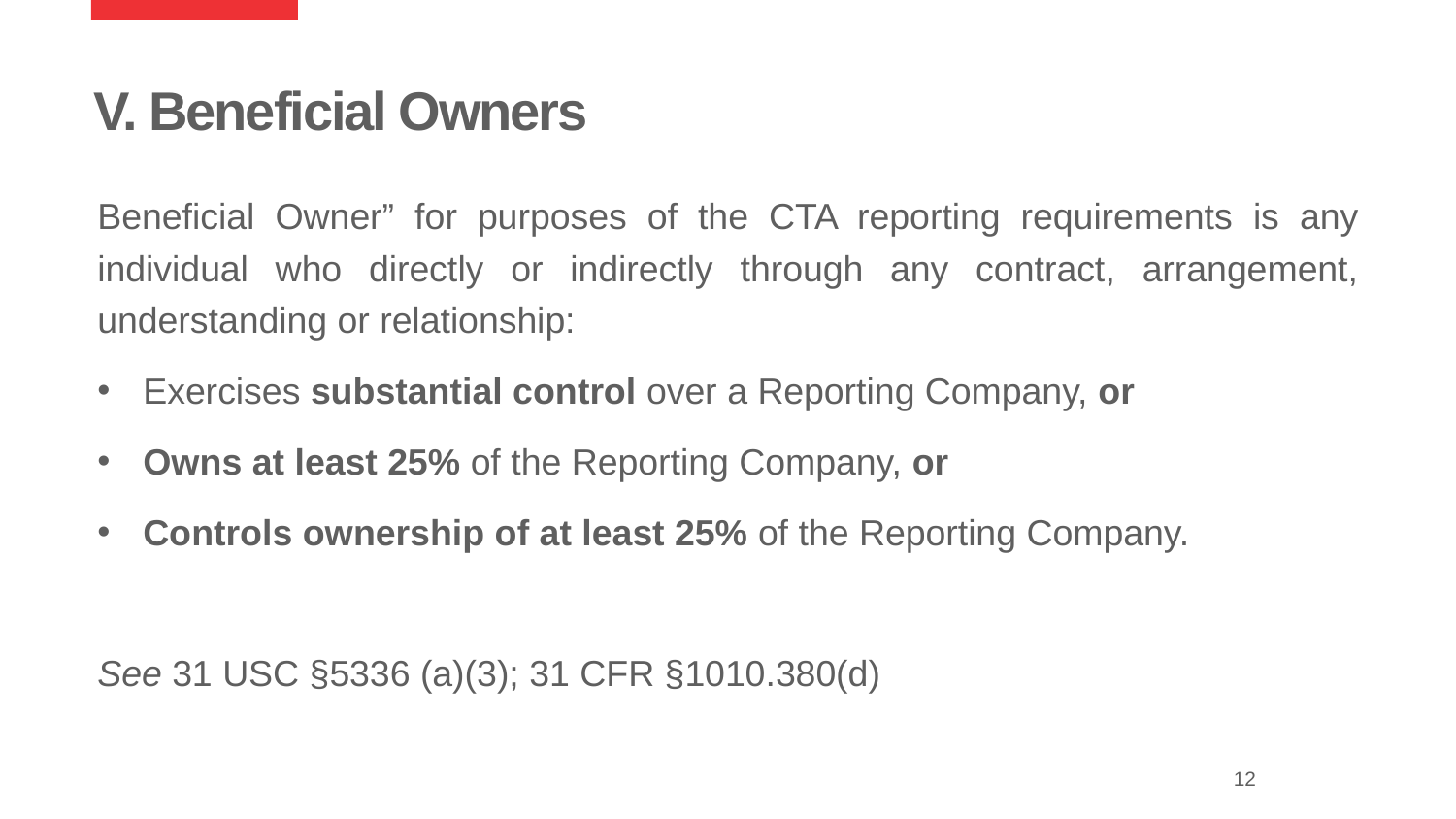

VI. Beneficial Owners
# V. Beneficial Owners
Beneficial Owner” for purposes of the CTA reporting requirements is any individual who directly or indirectly through any contract, arrangement, understanding or relationship:
Exercises substantial control over a Reporting Company, or
Owns at least 25% of the Reporting Company, or
Controls ownership of at least 25% of the Reporting Company.

See 31 USC §5336 (a)(3); 31 CFR §1010.380(d)

12